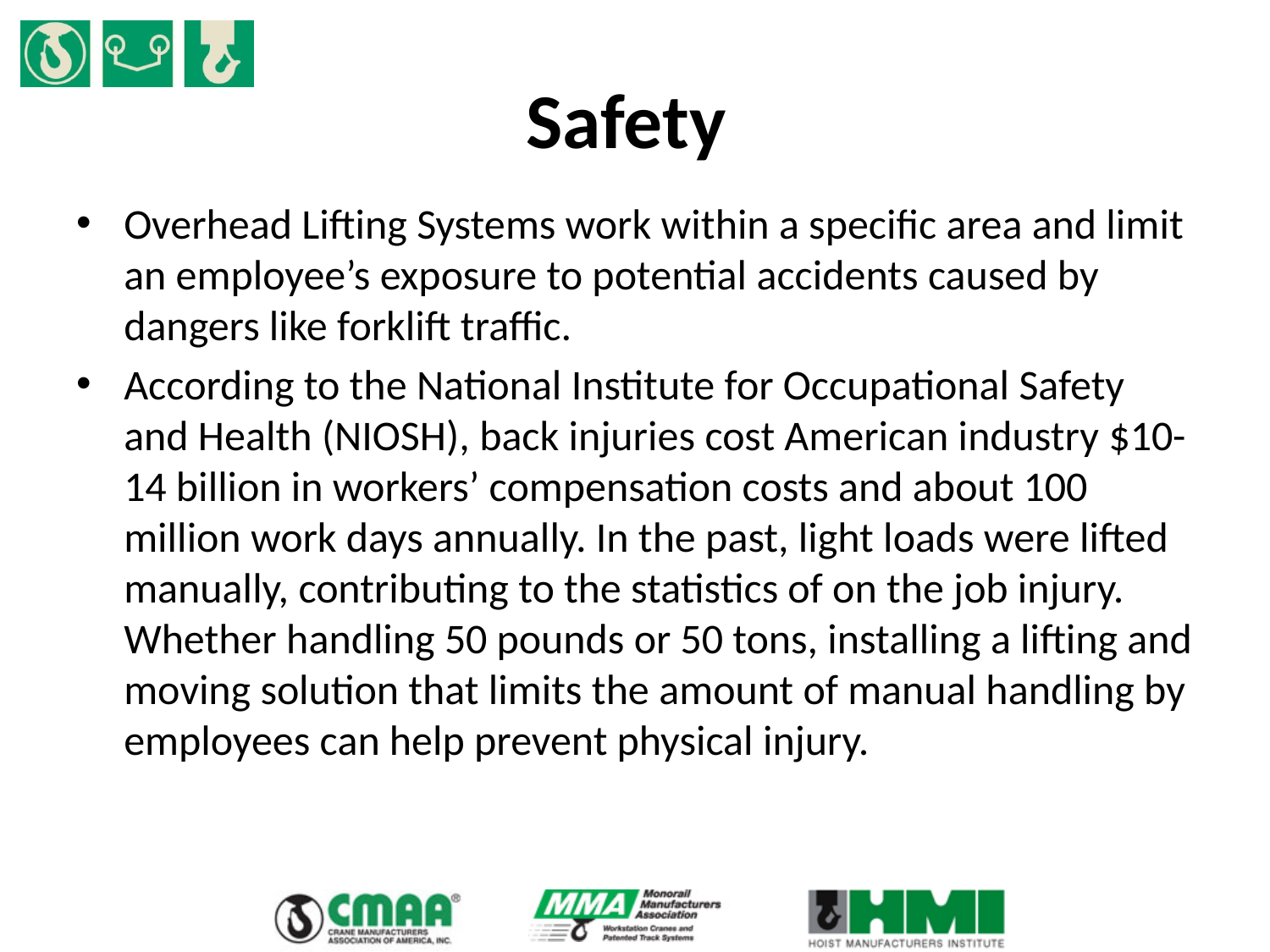

# Safety
Overhead Lifting Systems work within a specific area and limit an employee’s exposure to potential accidents caused by dangers like forklift traffic.
According to the National Institute for Occupational Safety and Health (NIOSH), back injuries cost American industry $10-14 billion in workers’ compensation costs and about 100 million work days annually. In the past, light loads were lifted manually, contributing to the statistics of on the job injury. Whether handling 50 pounds or 50 tons, installing a lifting and moving solution that limits the amount of manual handling by employees can help prevent physical injury.